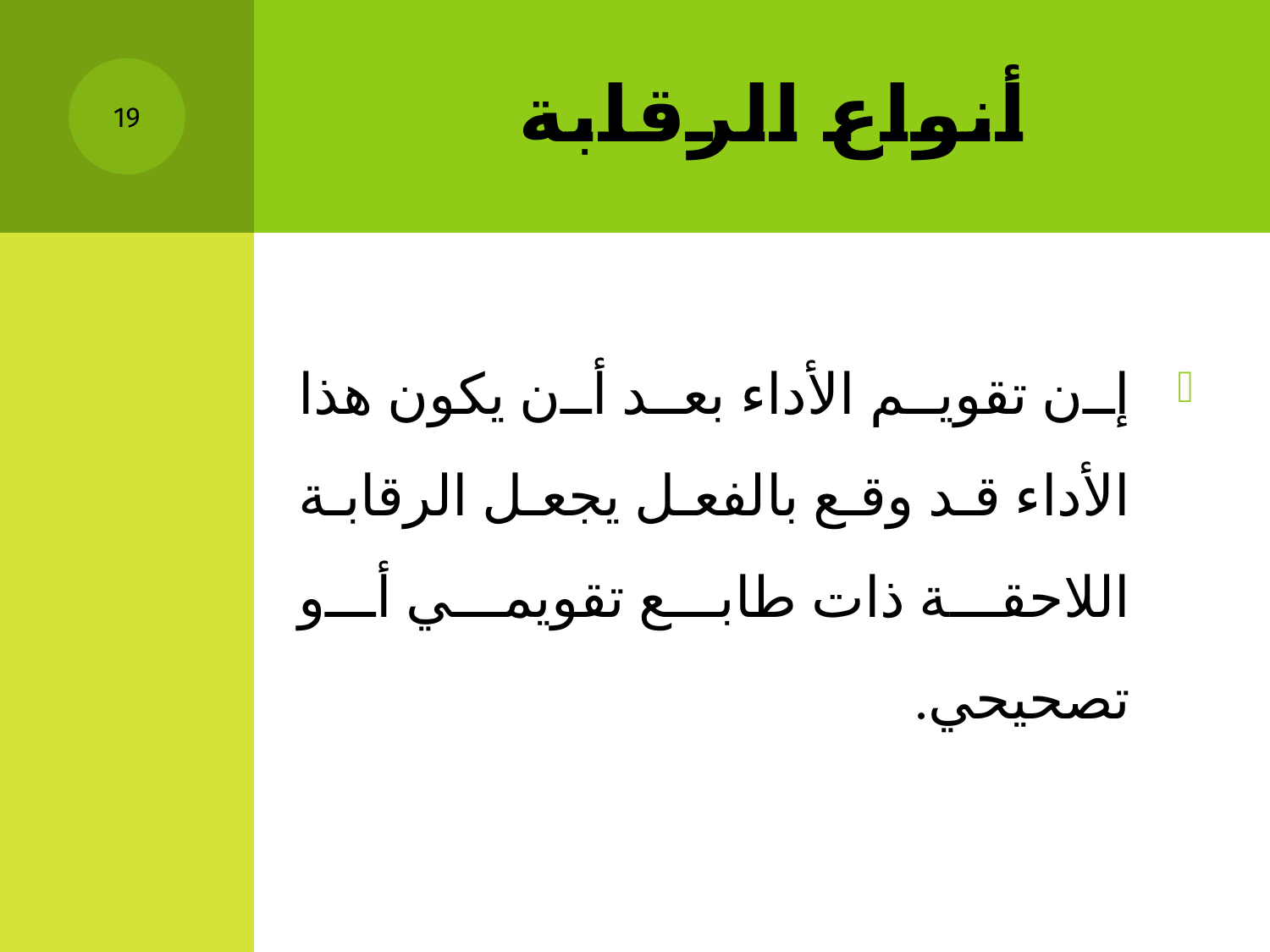

# أنواع الرقابة
19
إن تقويم الأداء بعد أن يكون هذا الأداء قد وقع بالفعل يجعل الرقابة اللاحقة ذات طابع تقويمي أو تصحيحي.